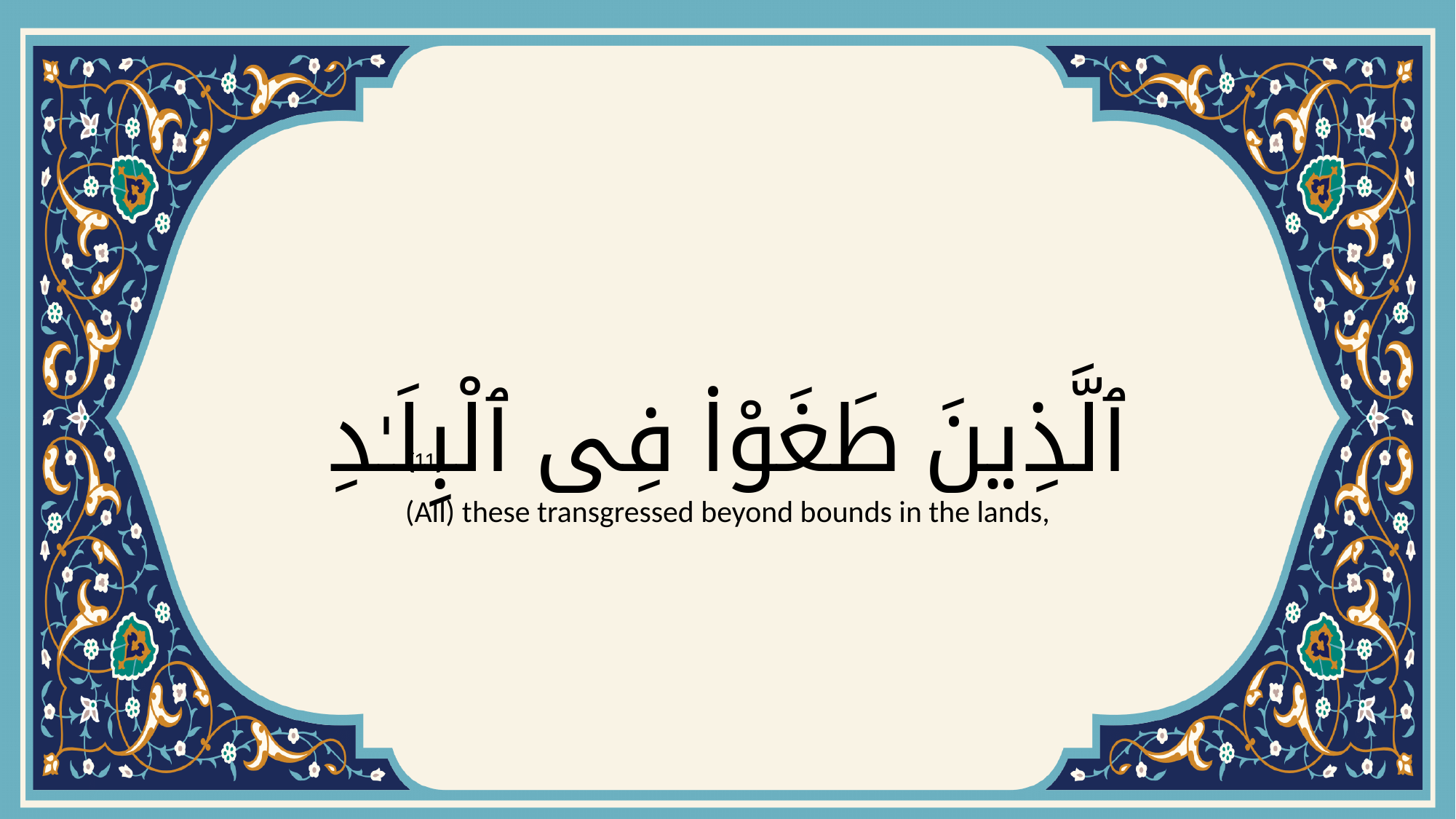

# ٱلَّذِينَ طَغَوْا۟ فِى ٱلْبِلَـٰدِ
{11}
(All) these transgressed beyond bounds in the lands,